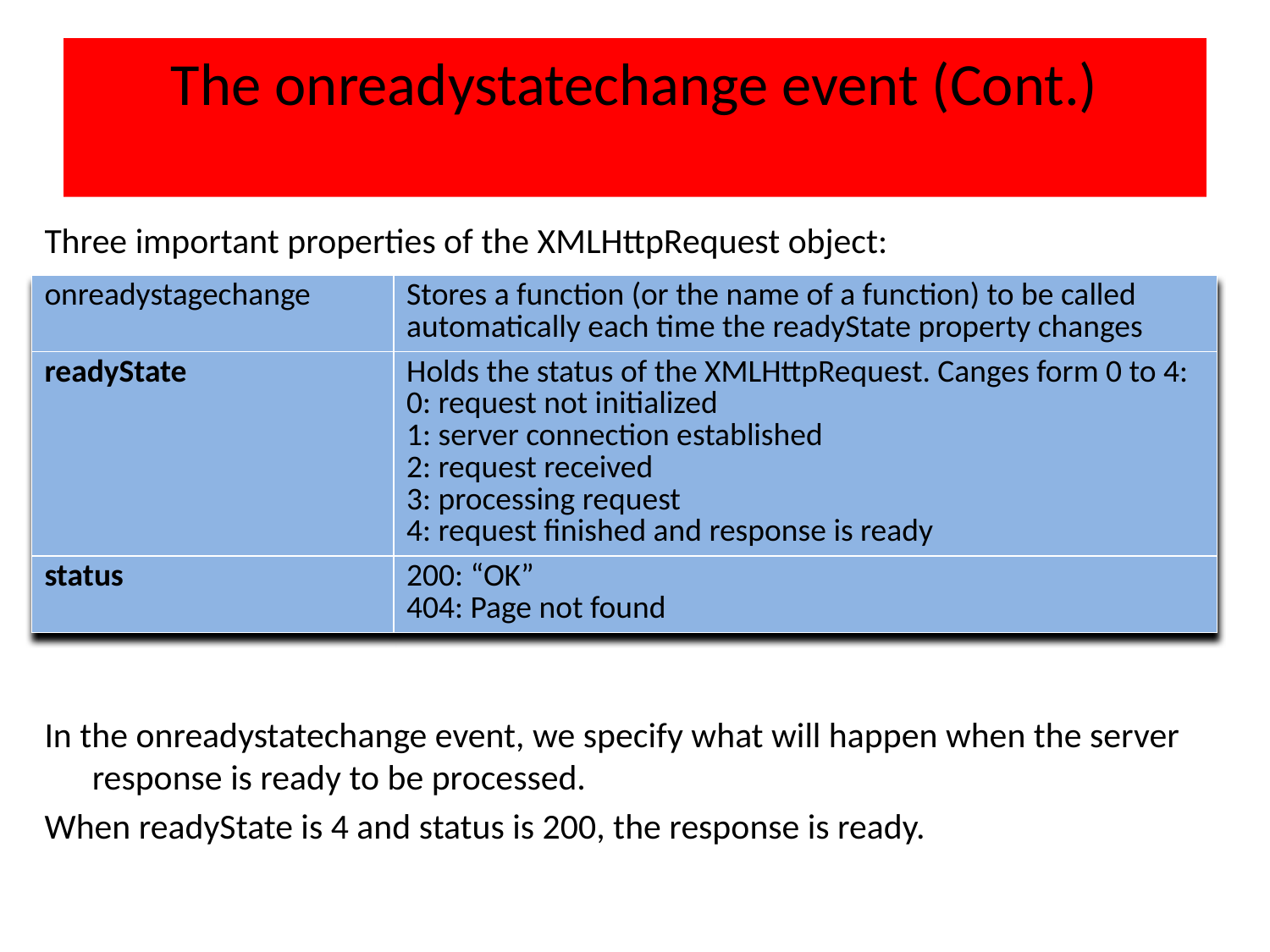

# The onreadystatechange event (Cont.)
Three important properties of the XMLHttpRequest object:

In the onreadystatechange event, we specify what will happen when the server response is ready to be processed.
When readyState is 4 and status is 200, the response is ready.

| onreadystagechange | Stores a function (or the name of a function) to be called automatically each time the readyState property changes |
| --- | --- |
| readyState | Holds the status of the XMLHttpRequest. Canges form 0 to 4: 0: request not initialized 1: server connection established 2: request received 3: processing request 4: request finished and response is ready |
| status | 200: “OK” 404: Page not found |